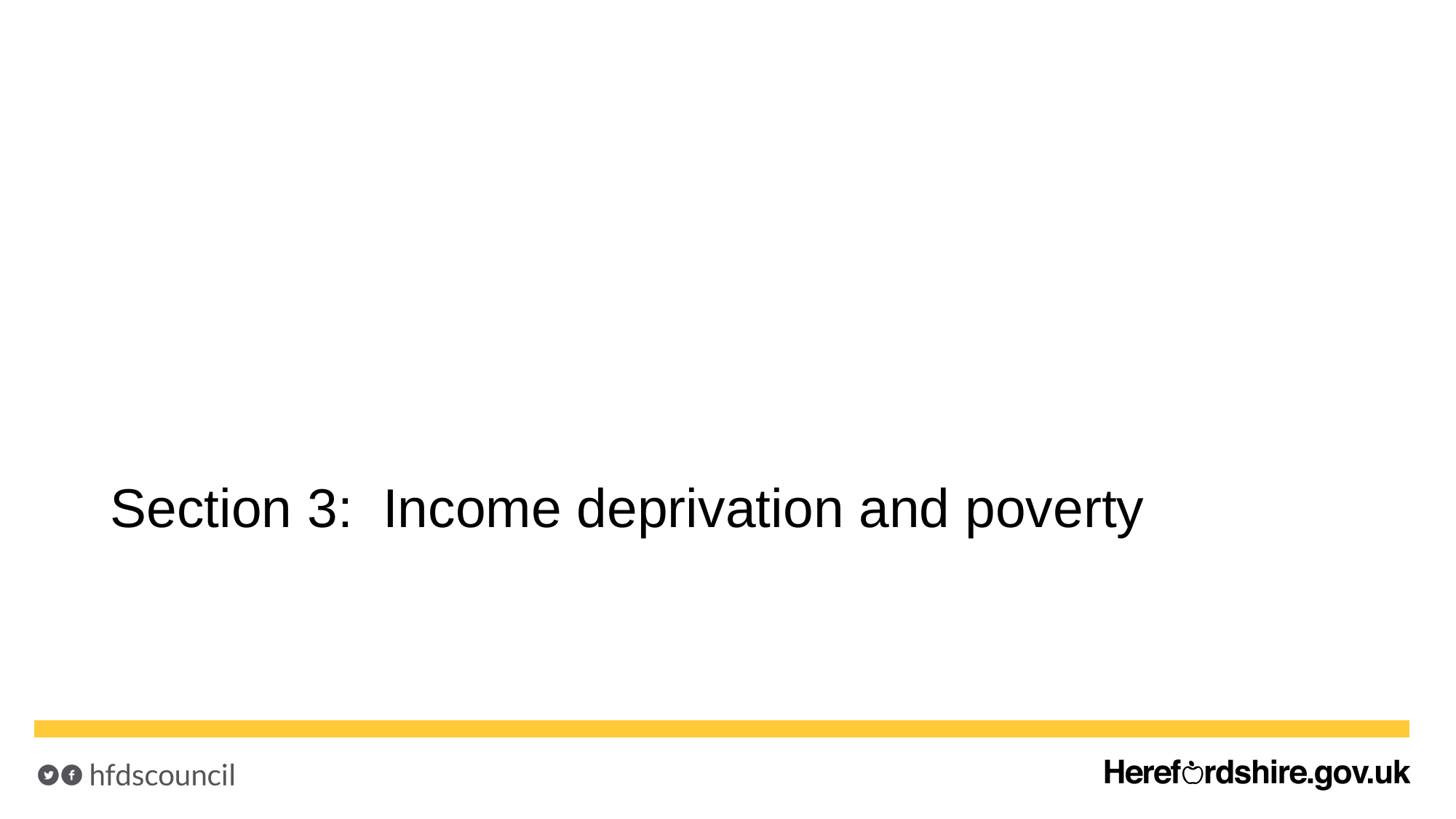

# Section 3:  Income deprivation and poverty